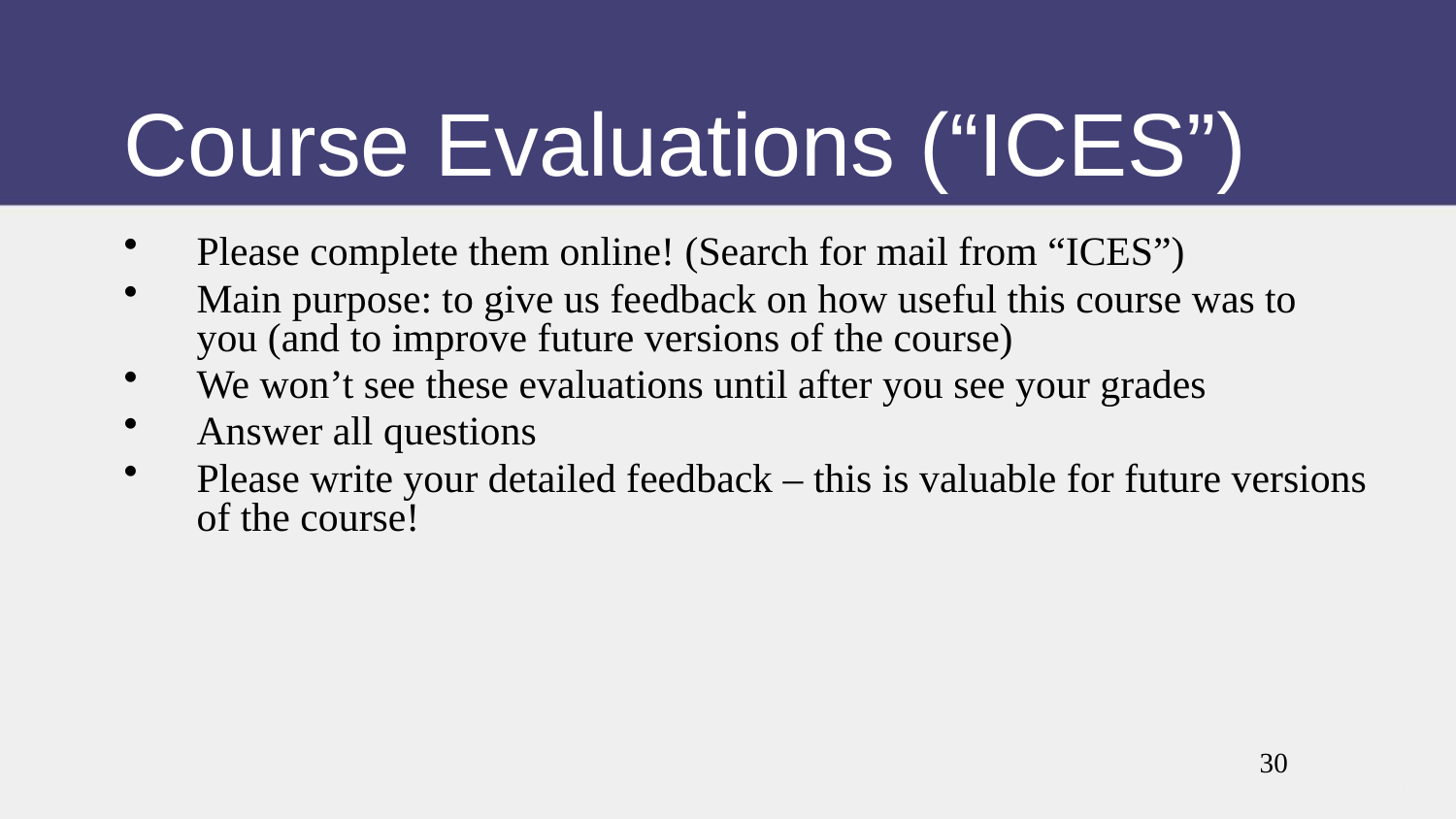

# Course Evaluations (“ICES”)
Please complete them online! (Search for mail from “ICES”)
Main purpose: to give us feedback on how useful this course was to you (and to improve future versions of the course)
We won’t see these evaluations until after you see your grades
Answer all questions
Please write your detailed feedback – this is valuable for future versions of the course!

30